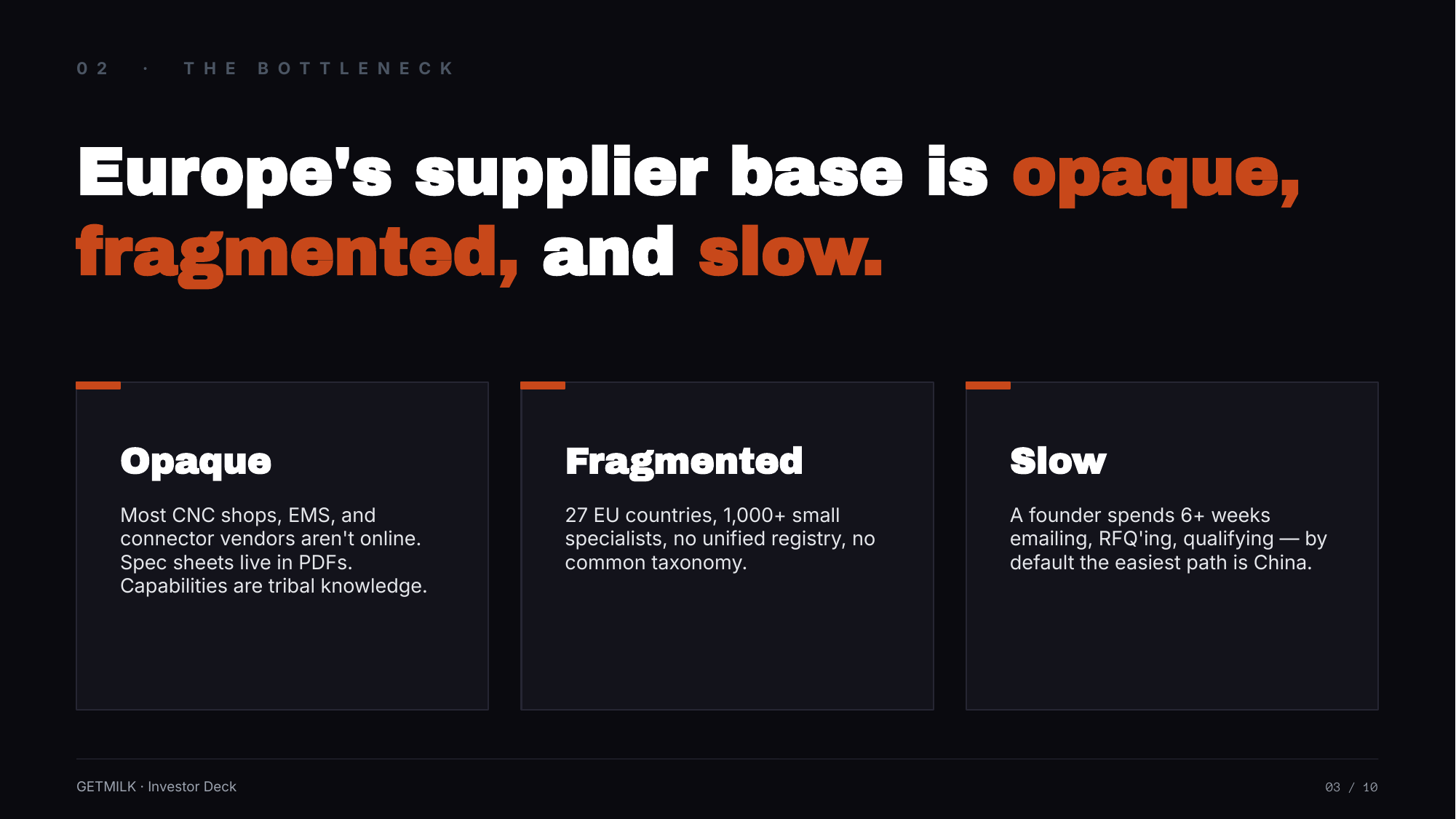

02  ·  THE BOTTLENECK
Europe's supplier base is opaque, fragmented, and slow.

Opaque
Fragmented
Slow
Most CNC shops, EMS, and connector vendors aren't online. Spec sheets live in PDFs. Capabilities are tribal knowledge.
27 EU countries, 1,000+ small specialists, no unified registry, no common taxonomy.
A founder spends 6+ weeks emailing, RFQ'ing, qualifying — by default the easiest path is China.

GETMILK · Investor Deck
03 / 10